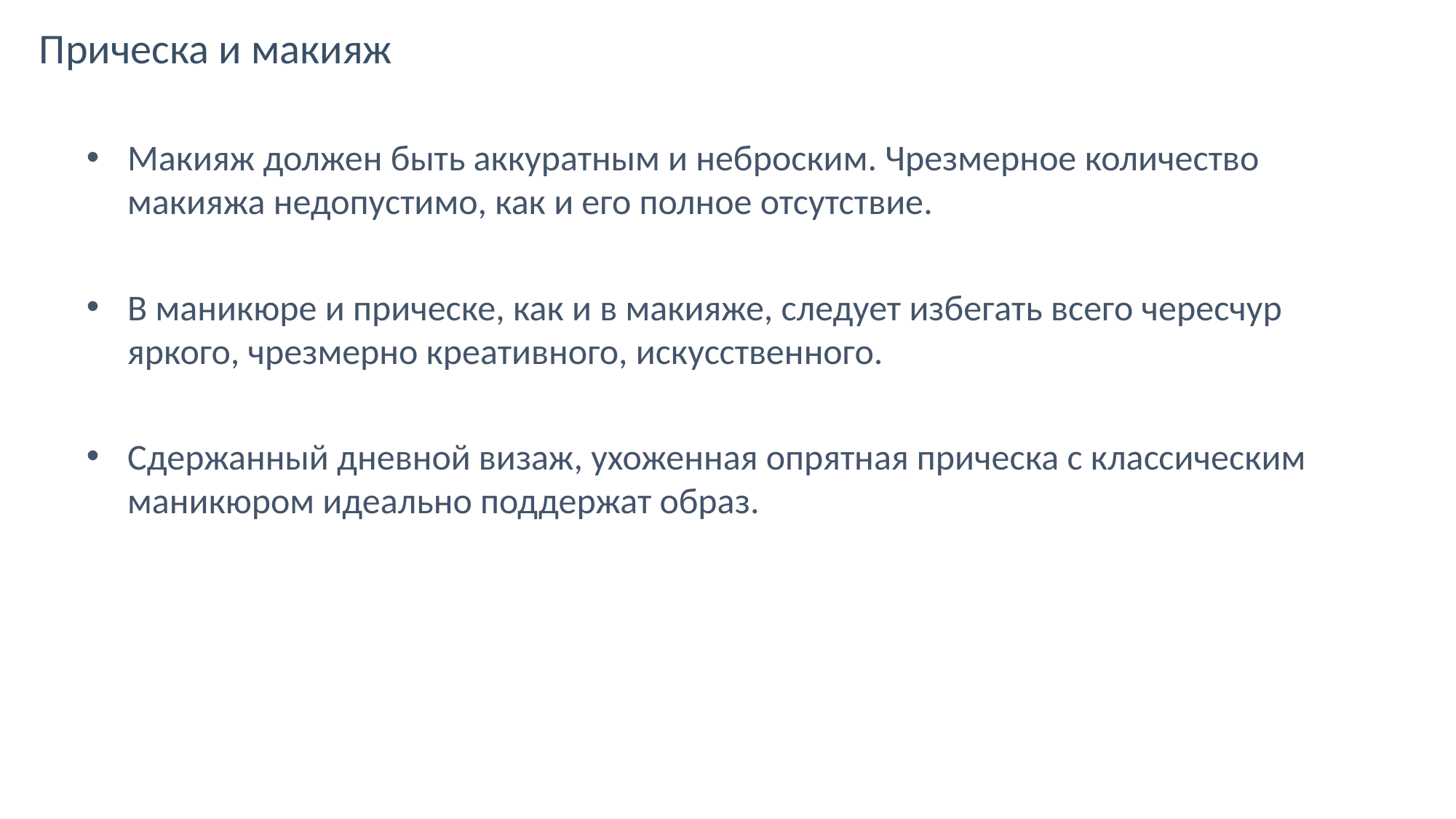

Прическа и макияж
Макияж должен быть аккуратным и неброским. Чрезмерное количество макияжа недопустимо, как и его полное отсутствие.

В маникюре и прическе, как и в макияже, следует избегать всего чересчур яркого, чрезмерно креативного, искусственного.

Сдержанный дневной визаж, ухоженная опрятная прическа с классическим маникюром идеально поддержат образ.